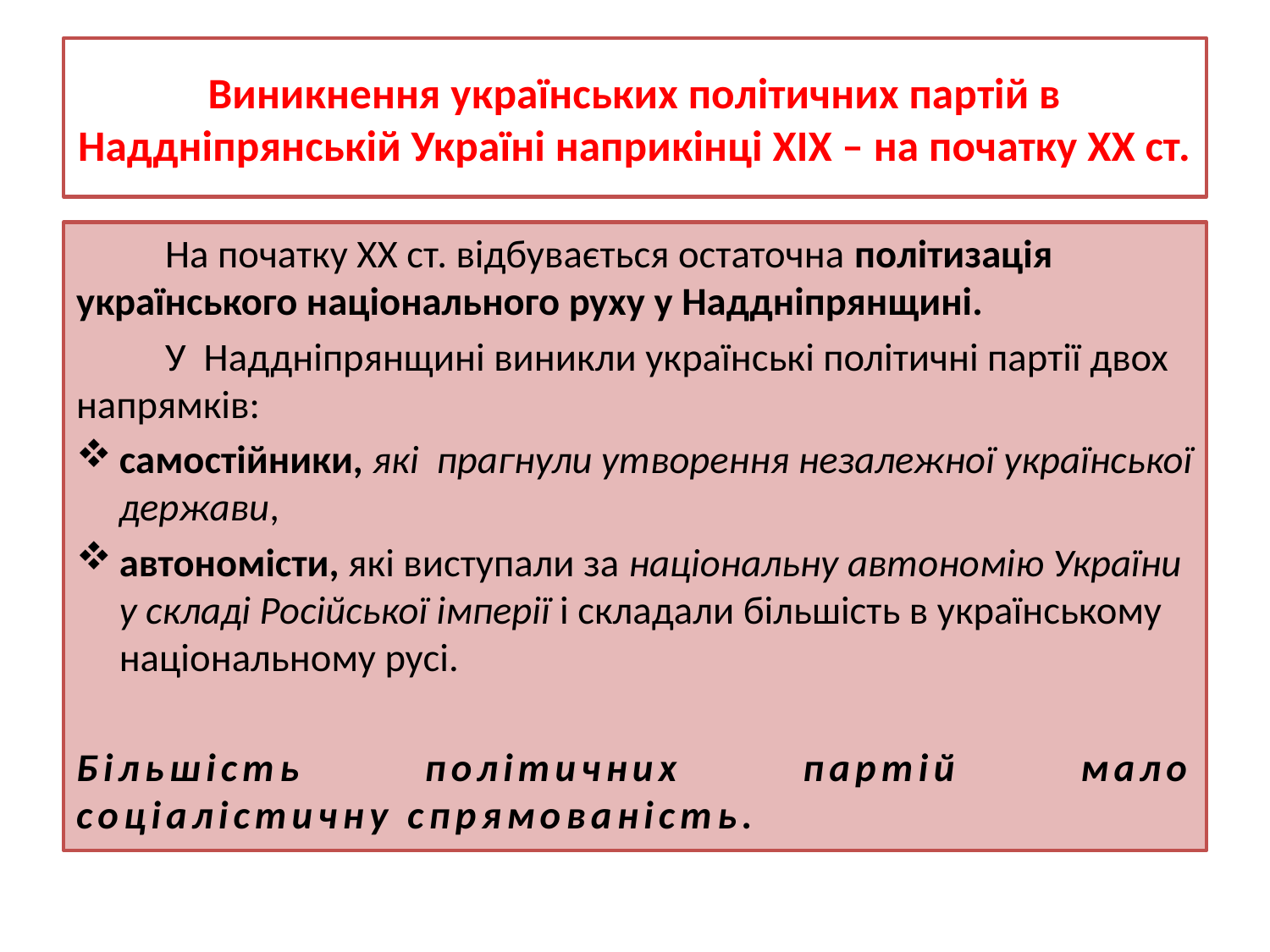

# Виникнення українських політичних партій в Наддніпрянській Україні наприкінці ХІХ – на початку ХХ ст.
	На початку ХХ ст. відбувається остаточна політизація українського національного руху у Наддніпрянщині.
	У  Наддніпрянщині виникли українські політичні партії двох напрямків:
самостійники, які  прагнули утворення незалежної української держави,
автономісти, які виступали за національну автономію України у складі Російської імперії і складали більшість в українському національному русі.

Більшість політичних партій мало соціалістичну спрямованість.